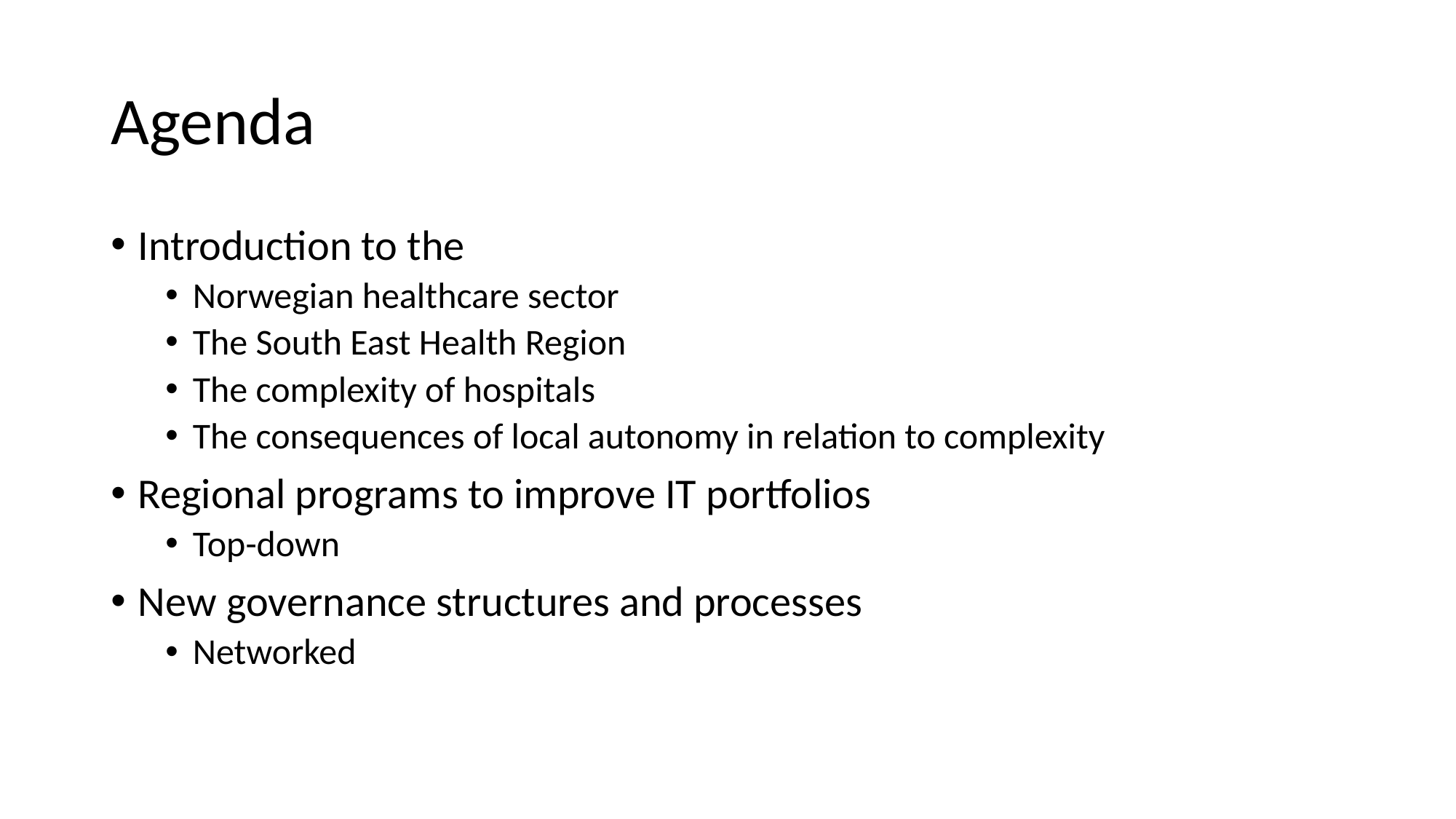

# Agenda
Introduction to the
Norwegian healthcare sector
The South East Health Region
The complexity of hospitals
The consequences of local autonomy in relation to complexity
Regional programs to improve IT portfolios
Top-down
New governance structures and processes
Networked